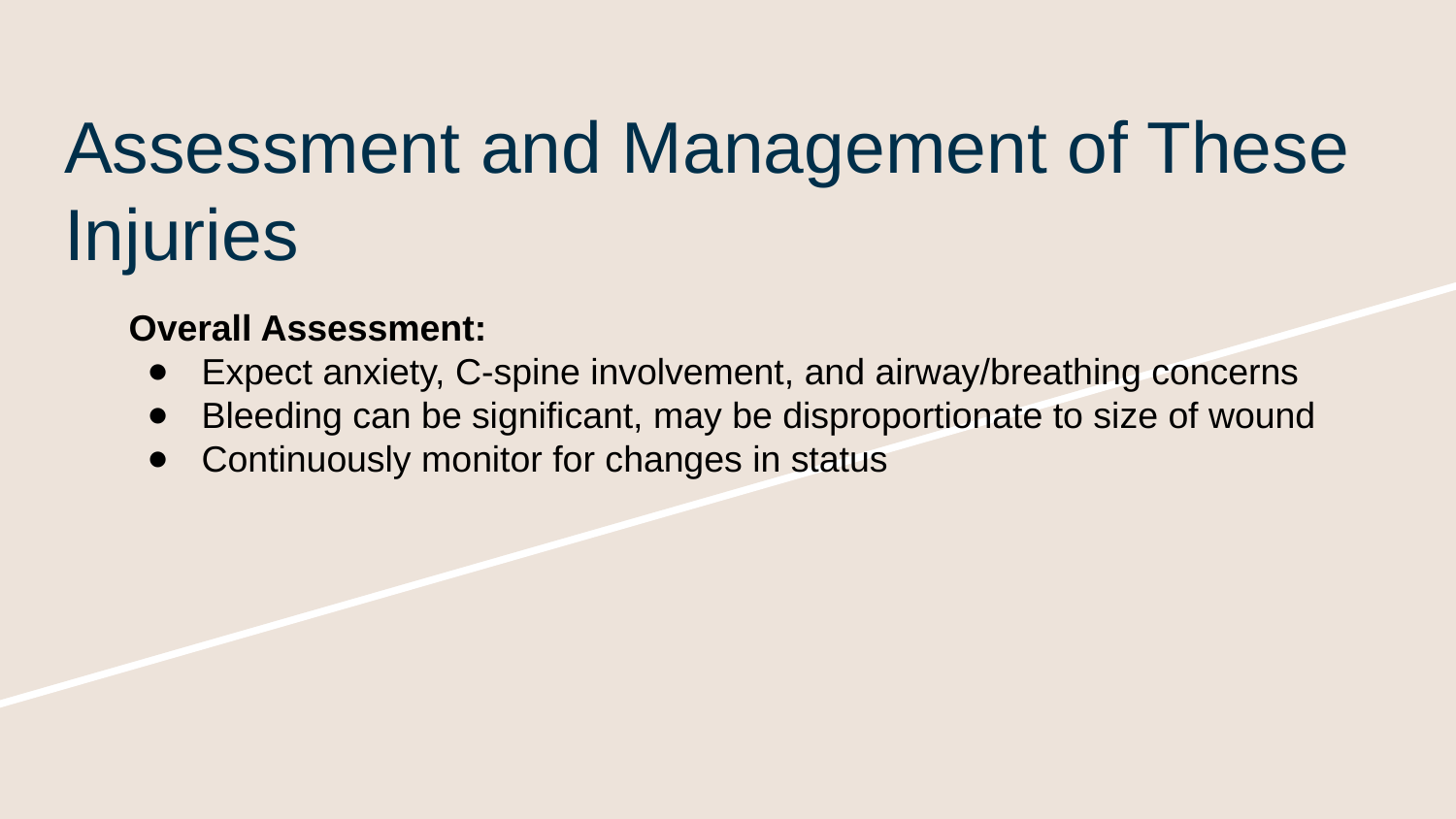

# Assessment and Management of These Injuries
Overall Assessment:
Expect anxiety, C-spine involvement, and airway/breathing concerns
Bleeding can be significant, may be disproportionate to size of wound
Continuously monitor for changes in status